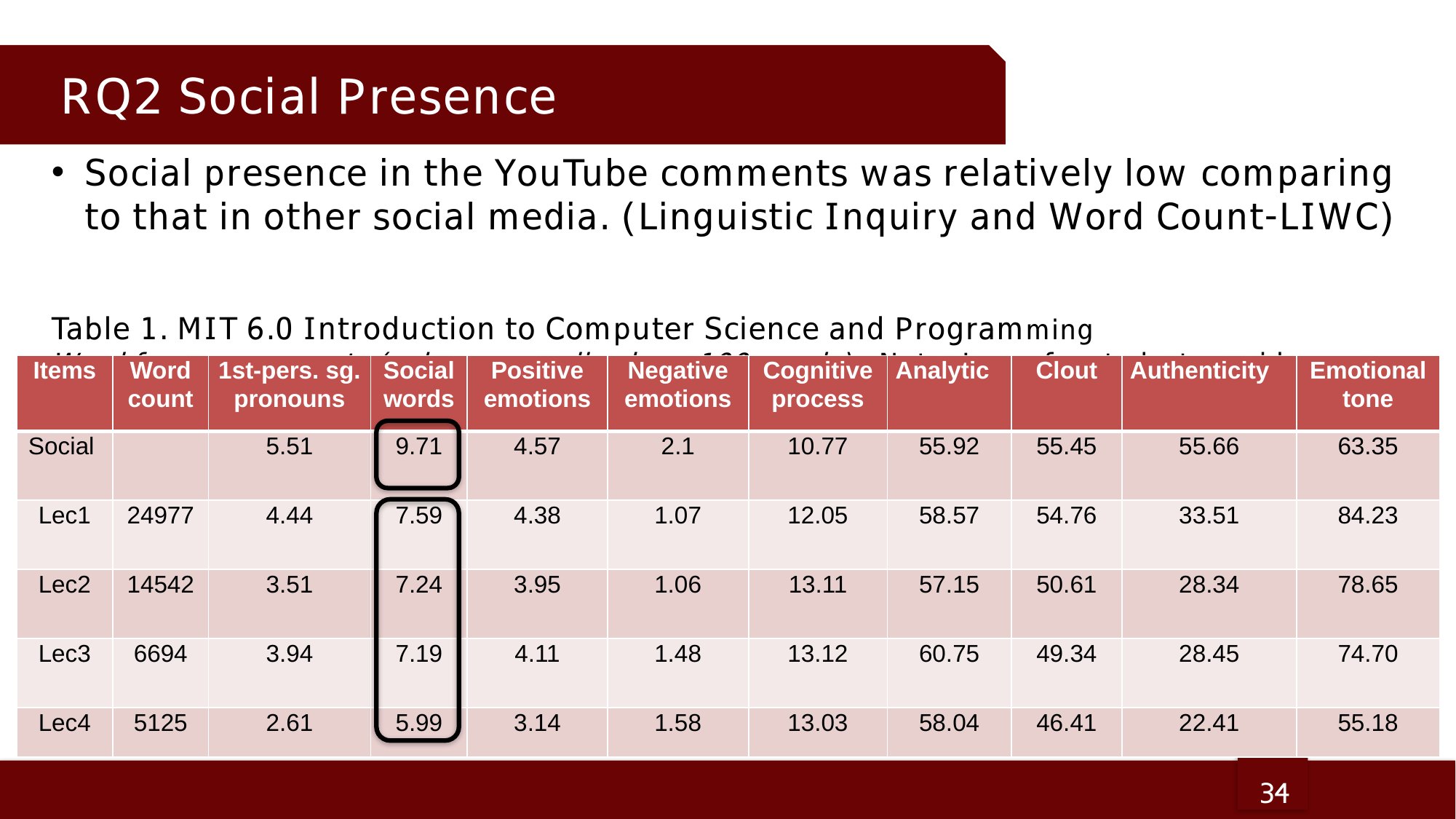

RQ2 Social Presence
Social presence in the YouTube comments was relatively low comparing to that in other social media. (Linguistic Inquiry and Word Count-LIWC)

Table 1. MIT 6.0 Introduction to Computer Science and Programming
Word frequency counts (values normalized per 100 words) ; Note: Lec refers to lecture video.

| Items | Word count | 1st-pers. sg. pronouns | Social words | Positive emotions | Negative emotions | Cognitive process | Analytic | Clout | Authenticity | Emotional tone |
| --- | --- | --- | --- | --- | --- | --- | --- | --- | --- | --- |
| Social |  | 5.51 | 9.71 | 4.57 | 2.1 | 10.77 | 55.92 | 55.45 | 55.66 | 63.35 |
| Lec1 | 24977 | 4.44 | 7.59 | 4.38 | 1.07 | 12.05 | 58.57 | 54.76 | 33.51 | 84.23 |
| Lec2 | 14542 | 3.51 | 7.24 | 3.95 | 1.06 | 13.11 | 57.15 | 50.61 | 28.34 | 78.65 |
| Lec3 | 6694 | 3.94 | 7.19 | 4.11 | 1.48 | 13.12 | 60.75 | 49.34 | 28.45 | 74.70 |
| Lec4 | 5125 | 2.61 | 5.99 | 3.14 | 1.58 | 13.03 | 58.04 | 46.41 | 22.41 | 55.18 |

34